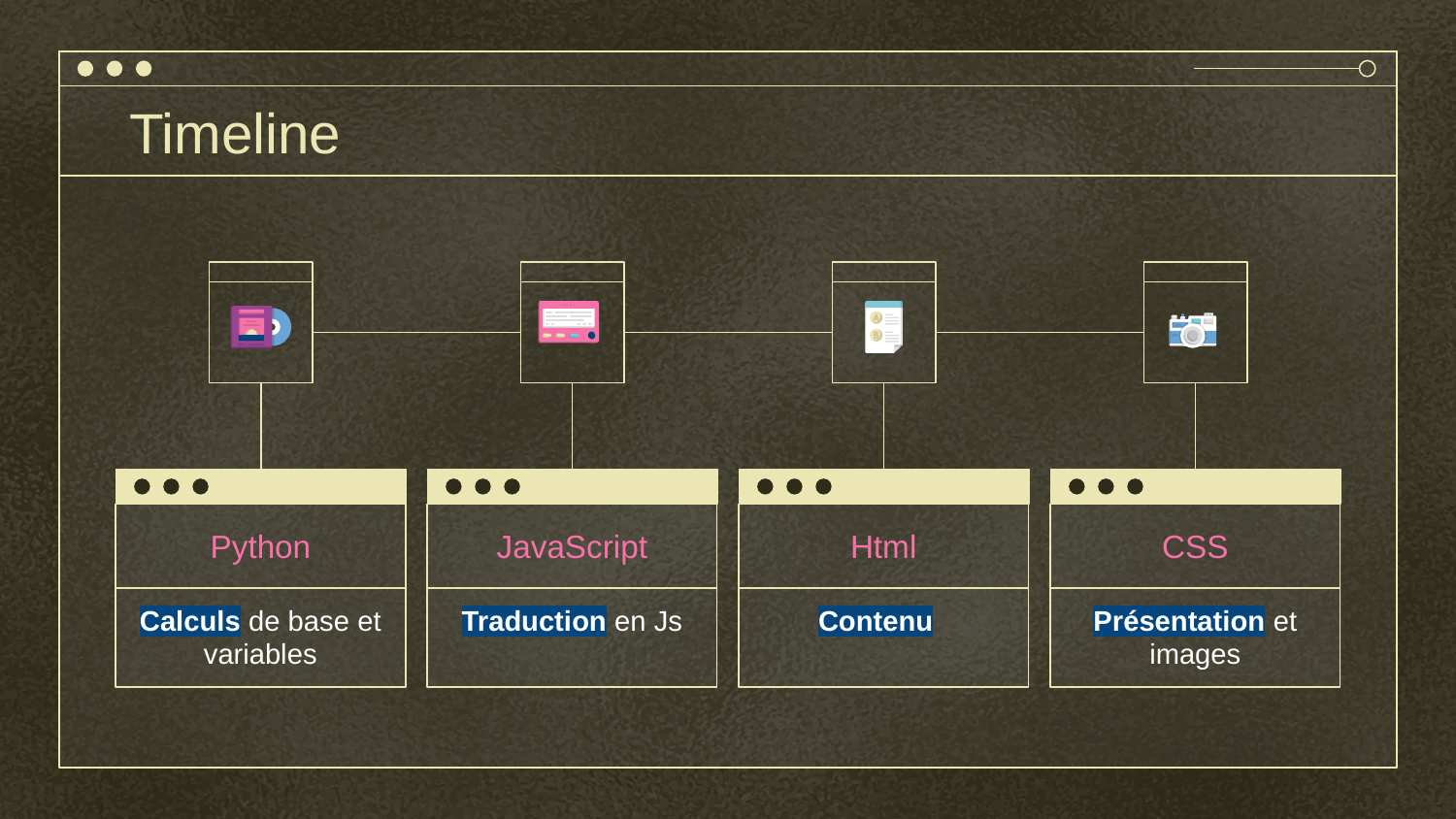

# Timeline

Python
JavaScript
Html
CSS

Calculs de base et variables
Traduction en Js
Contenu
Présentation et images